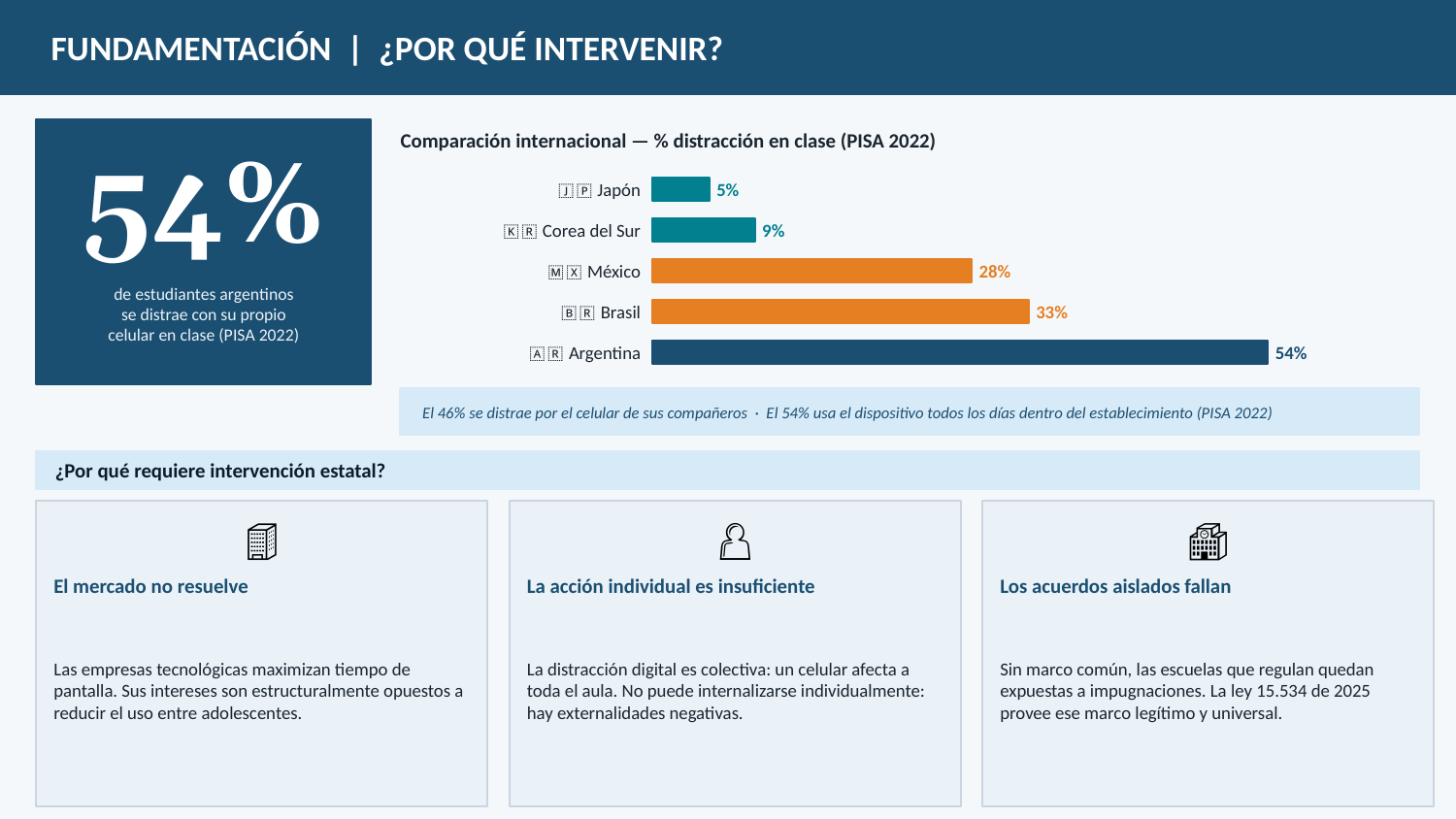

FUNDAMENTACIÓN  |  ¿POR QUÉ INTERVENIR?

Comparación internacional — % distracción en clase (PISA 2022)
54%
🇯🇵 Japón
5%

🇰🇷 Corea del Sur
9%

🇲🇽 México
28%
de estudiantes argentinos
se distrae con su propio
celular en clase (PISA 2022)

🇧🇷 Brasil
33%

🇦🇷 Argentina
54%

El 46% se distrae por el celular de sus compañeros  ·  El 54% usa el dispositivo todos los días dentro del establecimiento (PISA 2022)

¿Por qué requiere intervención estatal?

🏢
👤
🏫
El mercado no resuelve
La acción individual es insuficiente
Los acuerdos aislados fallan
Las empresas tecnológicas maximizan tiempo de pantalla. Sus intereses son estructuralmente opuestos a reducir el uso entre adolescentes.
La distracción digital es colectiva: un celular afecta a toda el aula. No puede internalizarse individualmente: hay externalidades negativas.
Sin marco común, las escuelas que regulan quedan expuestas a impugnaciones. La ley 15.534 de 2025 provee ese marco legítimo y universal.